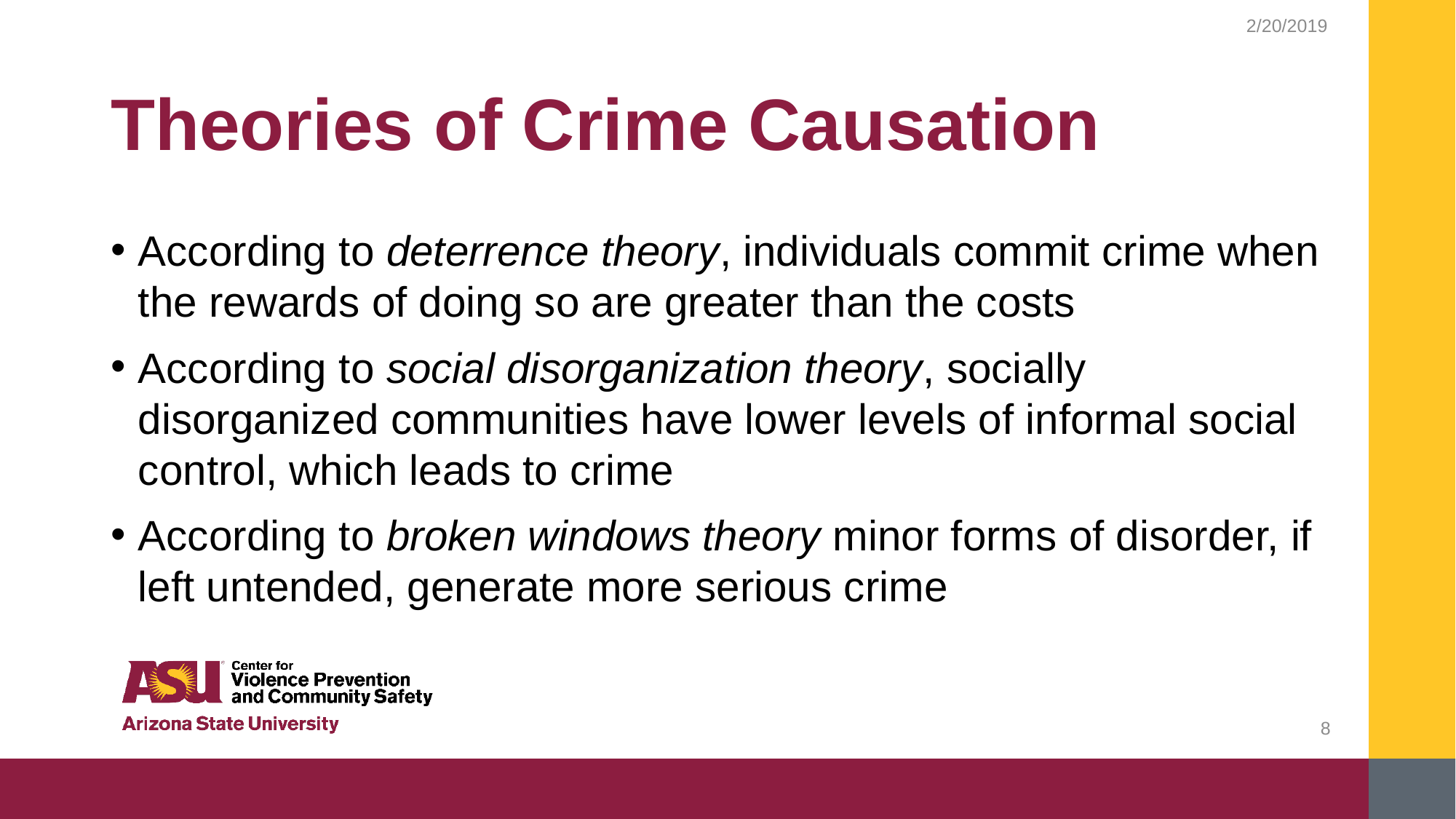

2/20/2019
# Theories of Crime Causation
According to deterrence theory, individuals commit crime when the rewards of doing so are greater than the costs
According to social disorganization theory, socially disorganized communities have lower levels of informal social control, which leads to crime
According to broken windows theory minor forms of disorder, if left untended, generate more serious crime

8